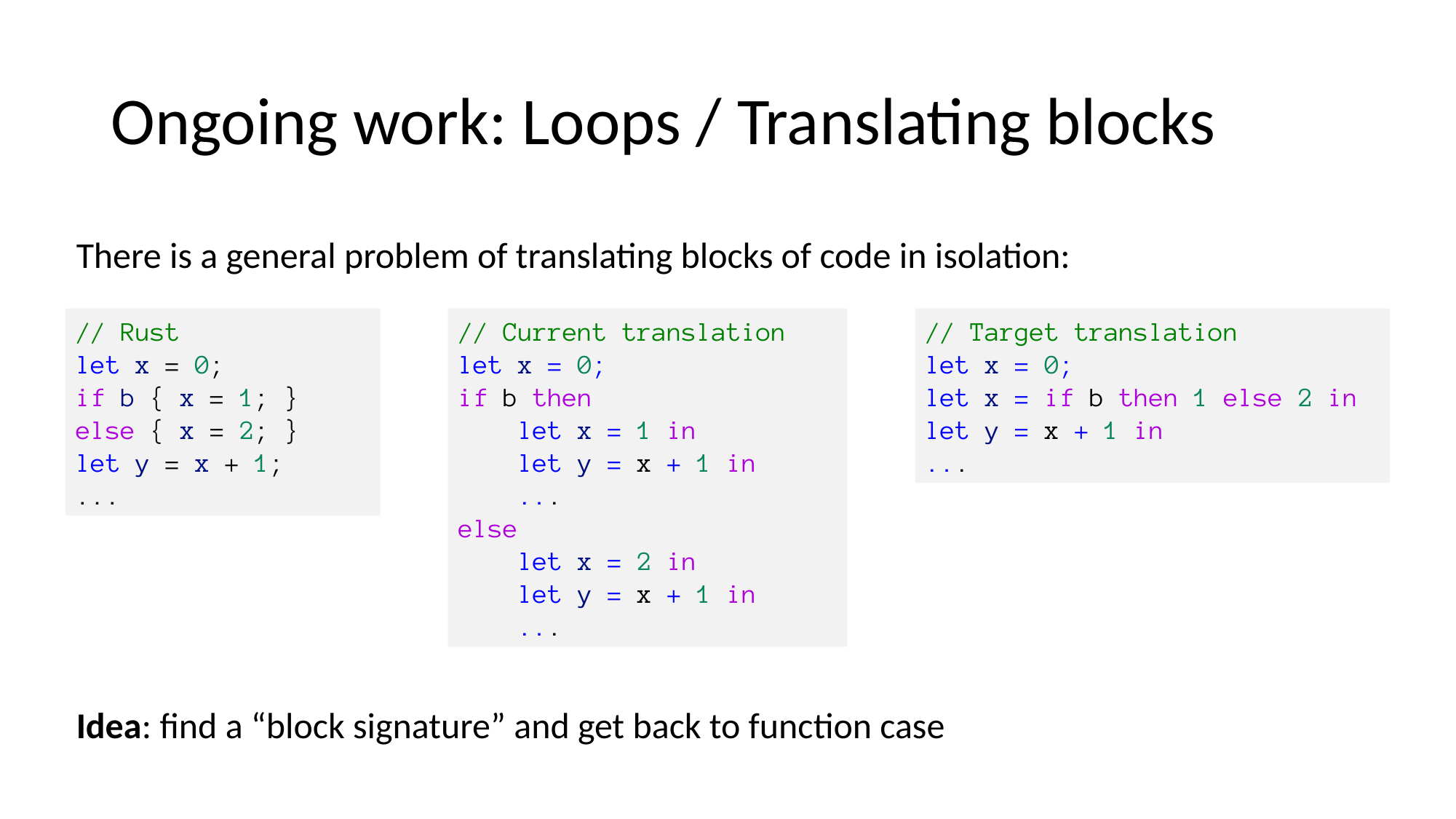

# Ongoing work: Loops / Translating blocks
There is a general problem of translating blocks of code in isolation:
// Rust
let x = 0;
if b { x = 1; }
else { x = 2; }
let y = x + 1;
...
// Current translation
let x = 0;
if b then
    let x = 1 in
    let y = x + 1 in
    ...
else
    let x = 2 in
    let y = x + 1 in
    ...
// Target translation
let x = 0;
let x = if b then 1 else 2 in
let y = x + 1 in
...
Idea: find a “block signature” and get back to function case